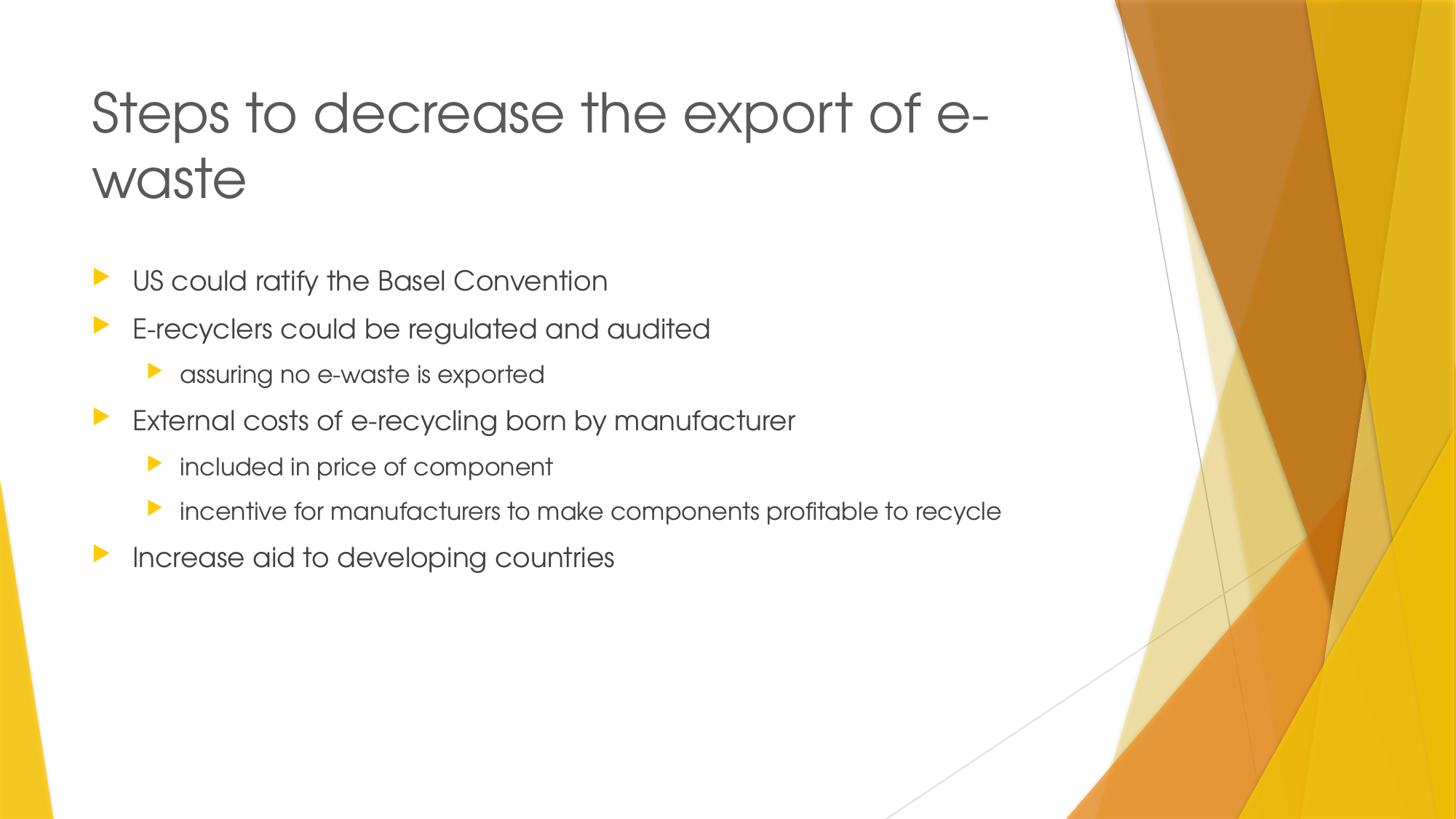

# Steps to decrease the export of e-waste
US could ratify the Basel Convention
E-recyclers could be regulated and audited
assuring no e-waste is exported
External costs of e-recycling born by manufacturer
included in price of component
incentive for manufacturers to make components profitable to recycle
Increase aid to developing countries